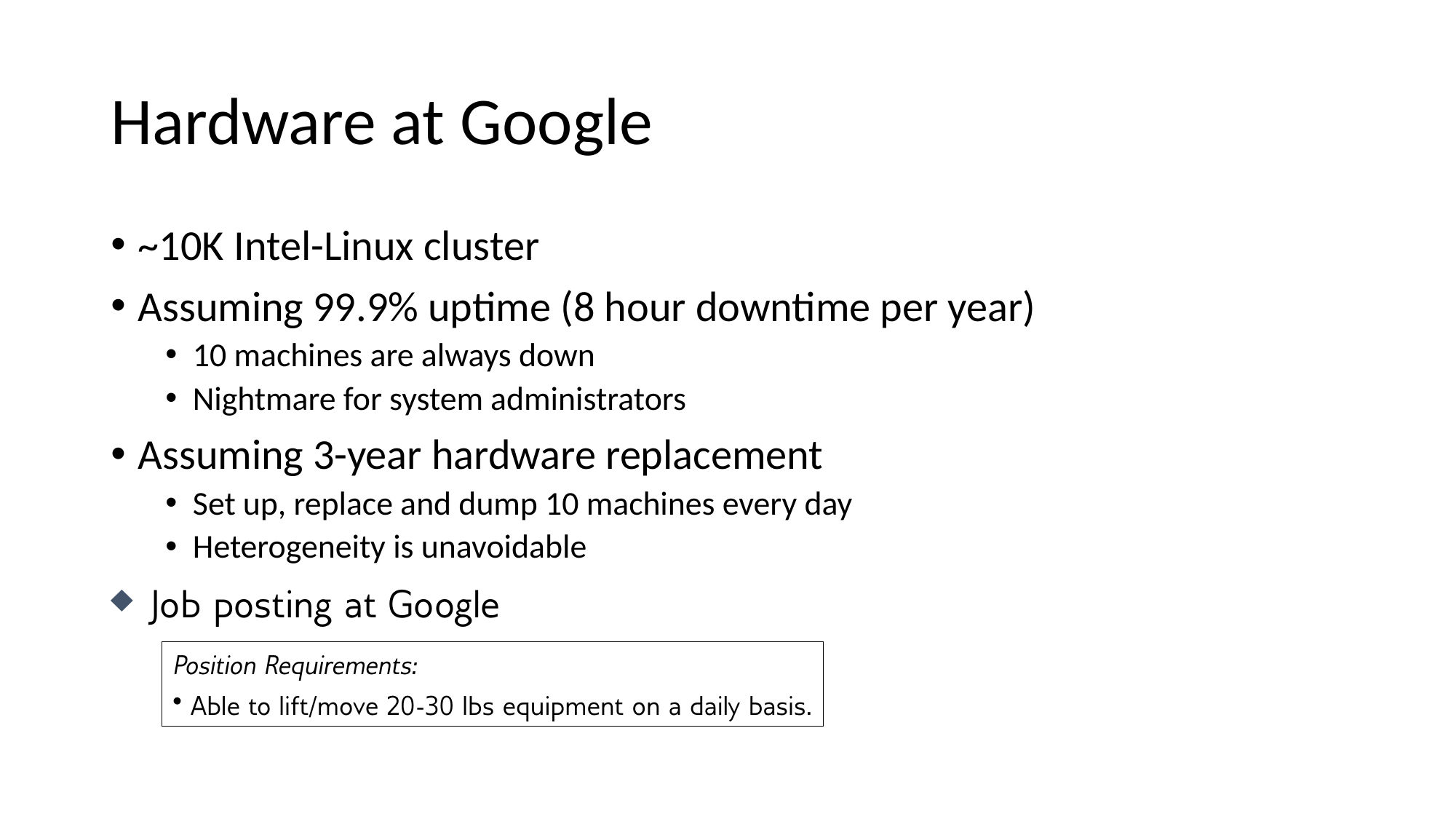

# Hardware at Google
~10K Intel-Linux cluster
Assuming 99.9% uptime (8 hour downtime per year)
10 machines are always down
Nightmare for system administrators
Assuming 3-year hardware replacement
Set up, replace and dump 10 machines every day
Heterogeneity is unavoidable
Job posting at Google
Position Requirements:
 Able to lift/move 20-30 lbs equipment on a daily basis.